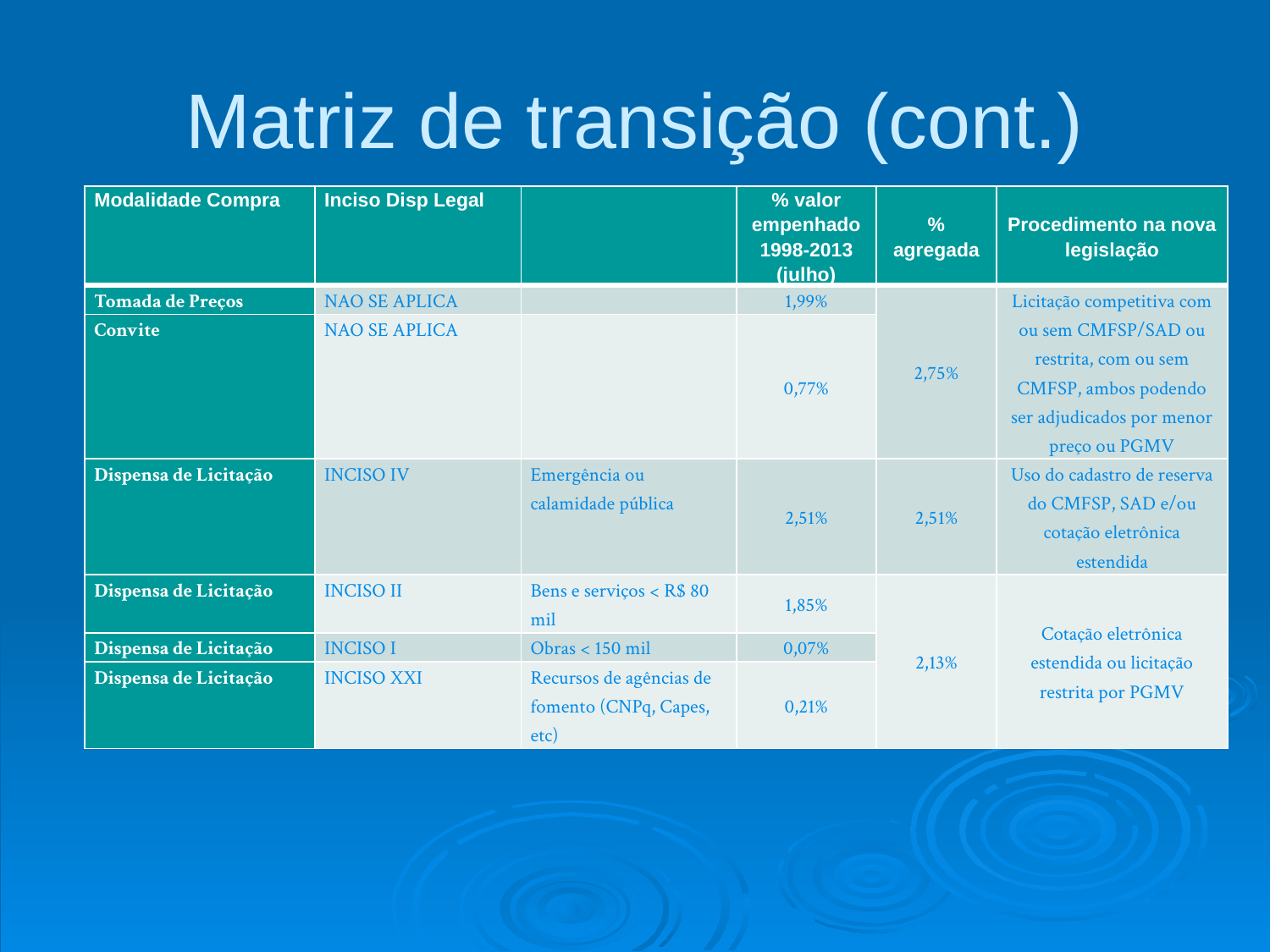

# Matriz de transição (cont.)
| Modalidade Compra | Inciso Disp Legal |  | % valor empenhado 1998-2013 (julho) | % agregada | Procedimento na nova legislação |
| --- | --- | --- | --- | --- | --- |
| Tomada de Preços | NAO SE APLICA |  | 1,99% | 2,75% | Licitação competitiva com ou sem CMFSP/SAD ou restrita, com ou sem CMFSP, ambos podendo ser adjudicados por menor preço ou PGMV |
| Convite | NAO SE APLICA |  | 0,77% |  |  |
| Dispensa de Licitação | INCISO IV | Emergência ou calamidade pública | 2,51% | 2,51% | Uso do cadastro de reserva do CMFSP, SAD e/ou cotação eletrônica estendida |
| Dispensa de Licitação | INCISO II | Bens e serviços < R$ 80 mil | 1,85% | 2,13% | Cotação eletrônica estendida ou licitação restrita por PGMV |
| Dispensa de Licitação | INCISO I | Obras < 150 mil | 0,07% |  |  |
| Dispensa de Licitação | INCISO XXI | Recursos de agências de fomento (CNPq, Capes, etc) | 0,21% |  |  |